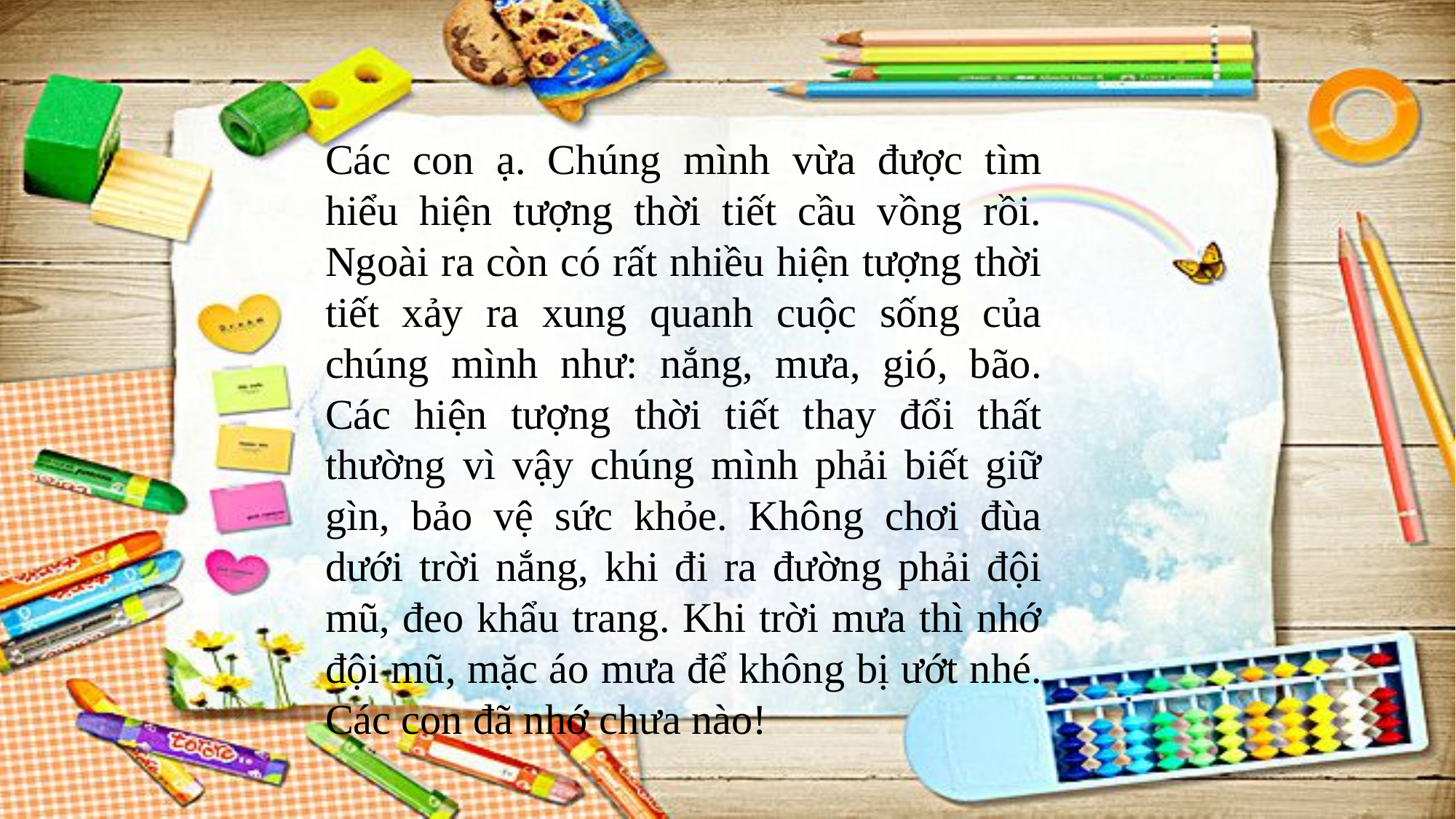

Các con ạ. Chúng mình vừa được tìm hiểu hiện tượng thời tiết cầu vồng rồi. Ngoài ra còn có rất nhiều hiện tượng thời tiết xảy ra xung quanh cuộc sống của chúng mình như: nắng, mưa, gió, bão. Các hiện tượng thời tiết thay đổi thất thường vì vậy chúng mình phải biết giữ gìn, bảo vệ sức khỏe. Không chơi đùa dưới trời nắng, khi đi ra đường phải đội mũ, đeo khẩu trang. Khi trời mưa thì nhớ đội mũ, mặc áo mưa để không bị ướt nhé. Các con đã nhớ chưa nào!